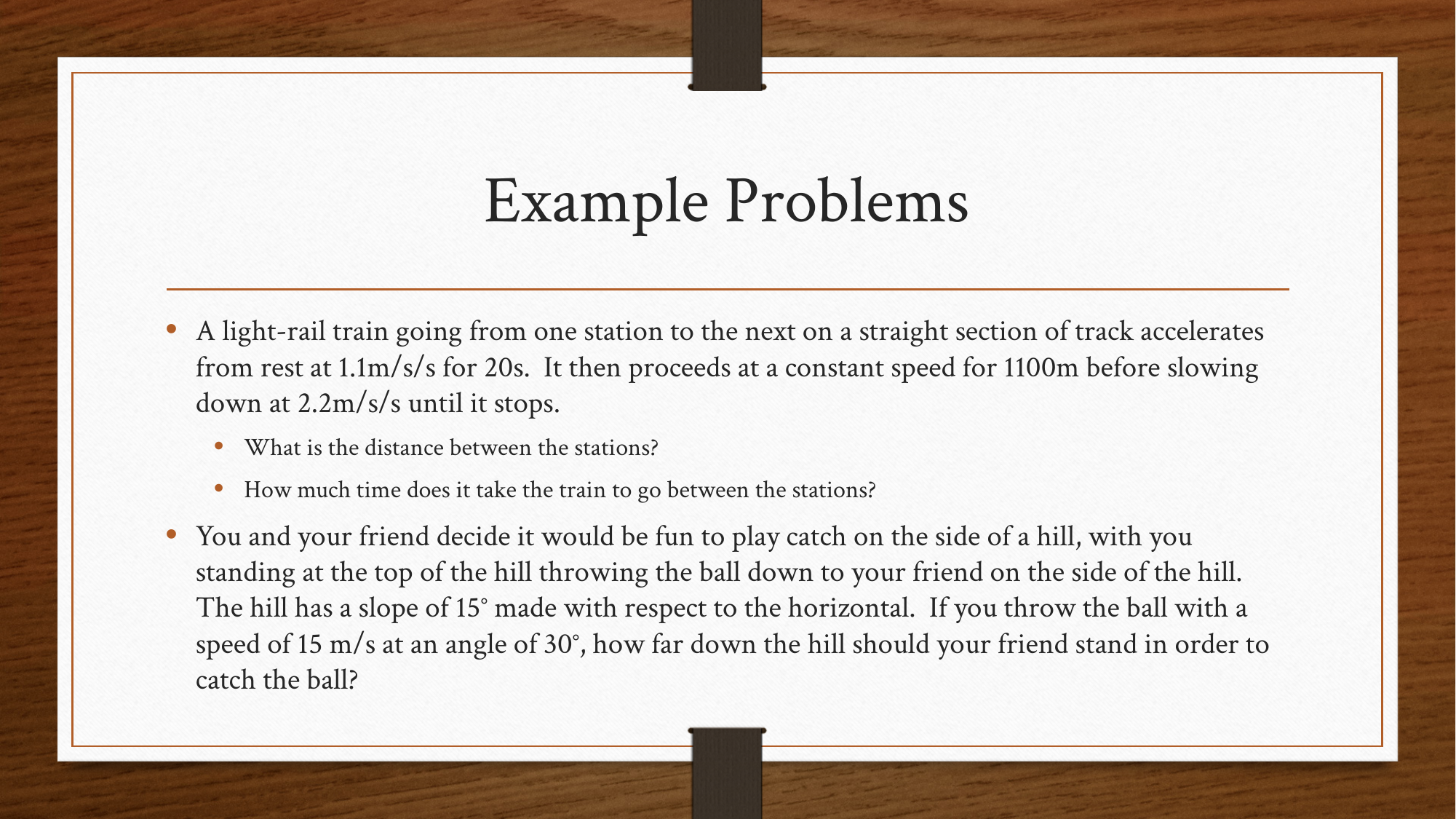

# Example Problems
A light-rail train going from one station to the next on a straight section of track accelerates from rest at 1.1m/s/s for 20s.  It then proceeds at a constant speed for 1100m before slowing down at 2.2m/s/s until it stops.
What is the distance between the stations?
How much time does it take the train to go between the stations?
You and your friend decide it would be fun to play catch on the side of a hill, with you standing at the top of the hill throwing the ball down to your friend on the side of the hill.  The hill has a slope of 15° made with respect to the horizontal.  If you throw the ball with a speed of 15 m/s at an angle of 30°, how far down the hill should your friend stand in order to catch the ball?